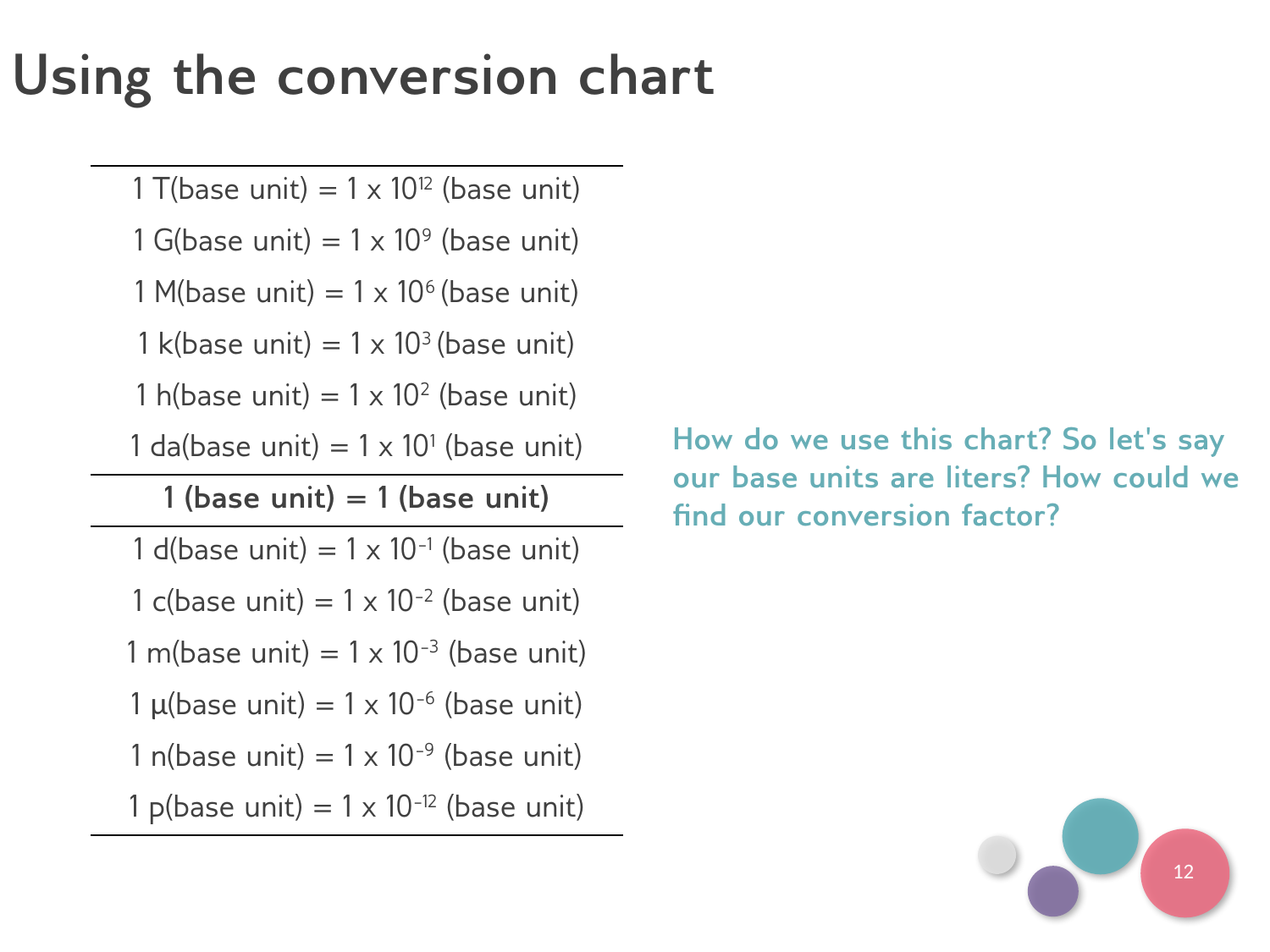

Using the conversion chart
| 1 T(base unit) = 1 x 1012 (base unit) |
| --- |
| 1 G(base unit) = 1 x 109 (base unit) |
| 1 M(base unit) = 1 x 106 (base unit) |
| 1 k(base unit) = 1 x 103 (base unit) |
| 1 h(base unit) = 1 x 102 (base unit) |
| 1 da(base unit) = 1 x 101 (base unit) |
| 1 (base unit) = 1 (base unit) |
| 1 d(base unit) = 1 x 10–1 (base unit) |
| 1 c(base unit) = 1 x 10–2 (base unit) |
| 1 m(base unit) = 1 x 10–3 (base unit) |
| 1 μ(base unit) = 1 x 10–6 (base unit) |
| 1 n(base unit) = 1 x 10–9 (base unit) |
| 1 p(base unit) = 1 x 10–12 (base unit) |
How do we use this chart? So let's say our base units are liters? How could we find our conversion factor?

12